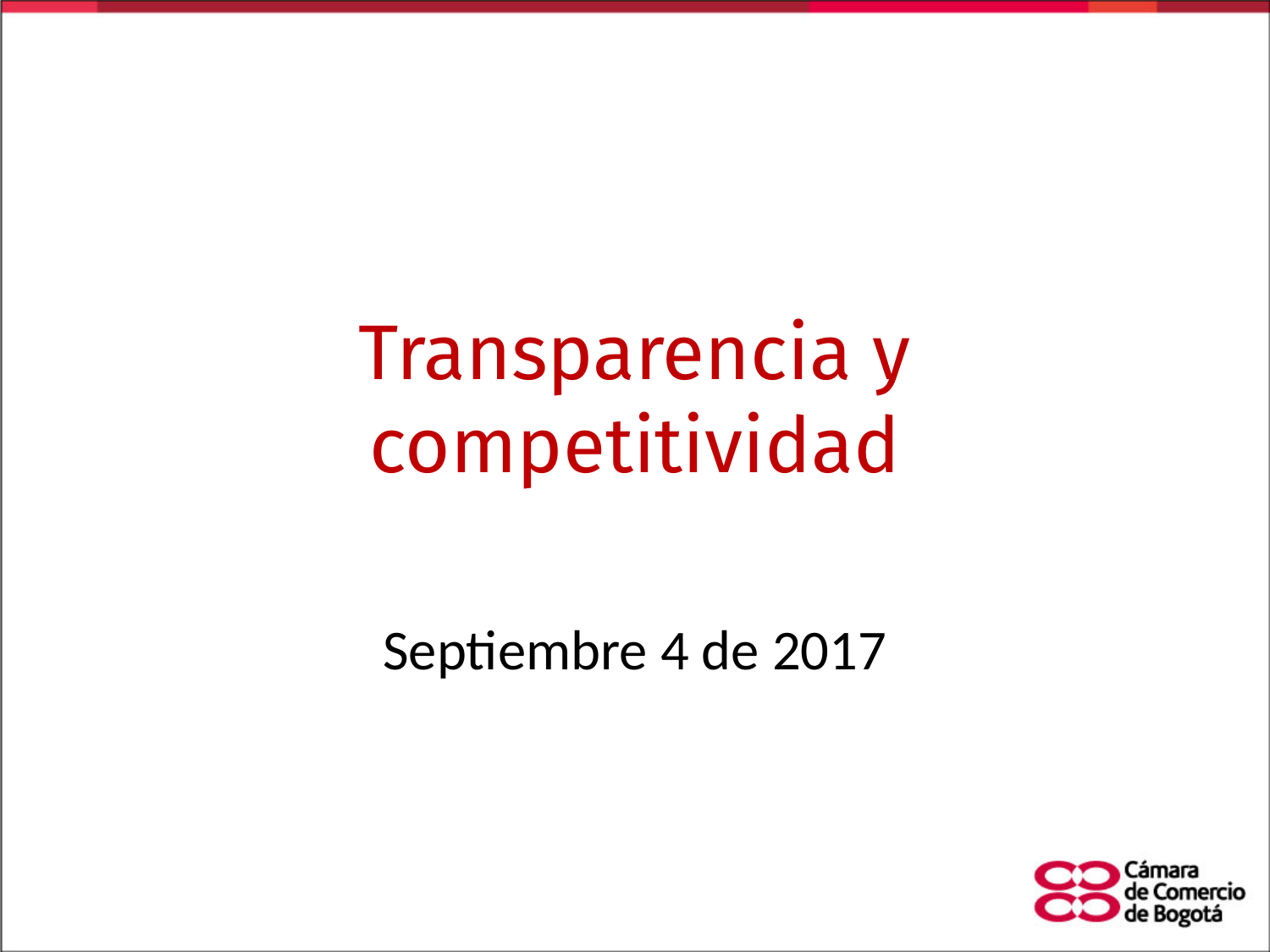

# Transparencia y competitividad

Septiembre 4 de 2017